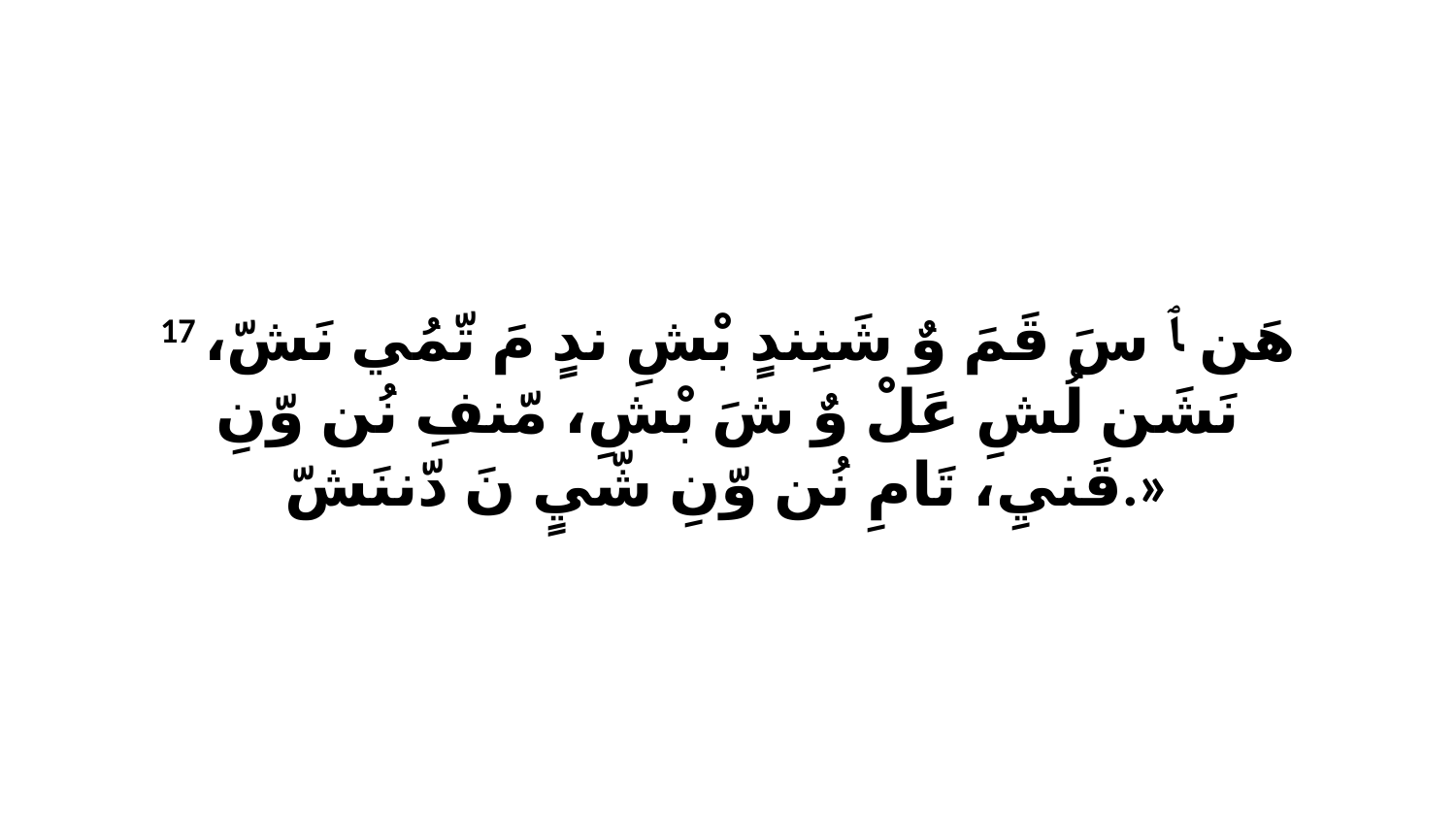

17 هَن ﭑ سَ قَمَ وٌ شَنِندٍ بْشِ ندٍ مَ تّمُي نَشّ، نَشَن لُشِ عَلْ وٌ شَ بْشِ، مّنفِ نُن وّنِ قَنيِ، تَامِ نُن وّنِ شّيٍ نَ دّننَشّ.»